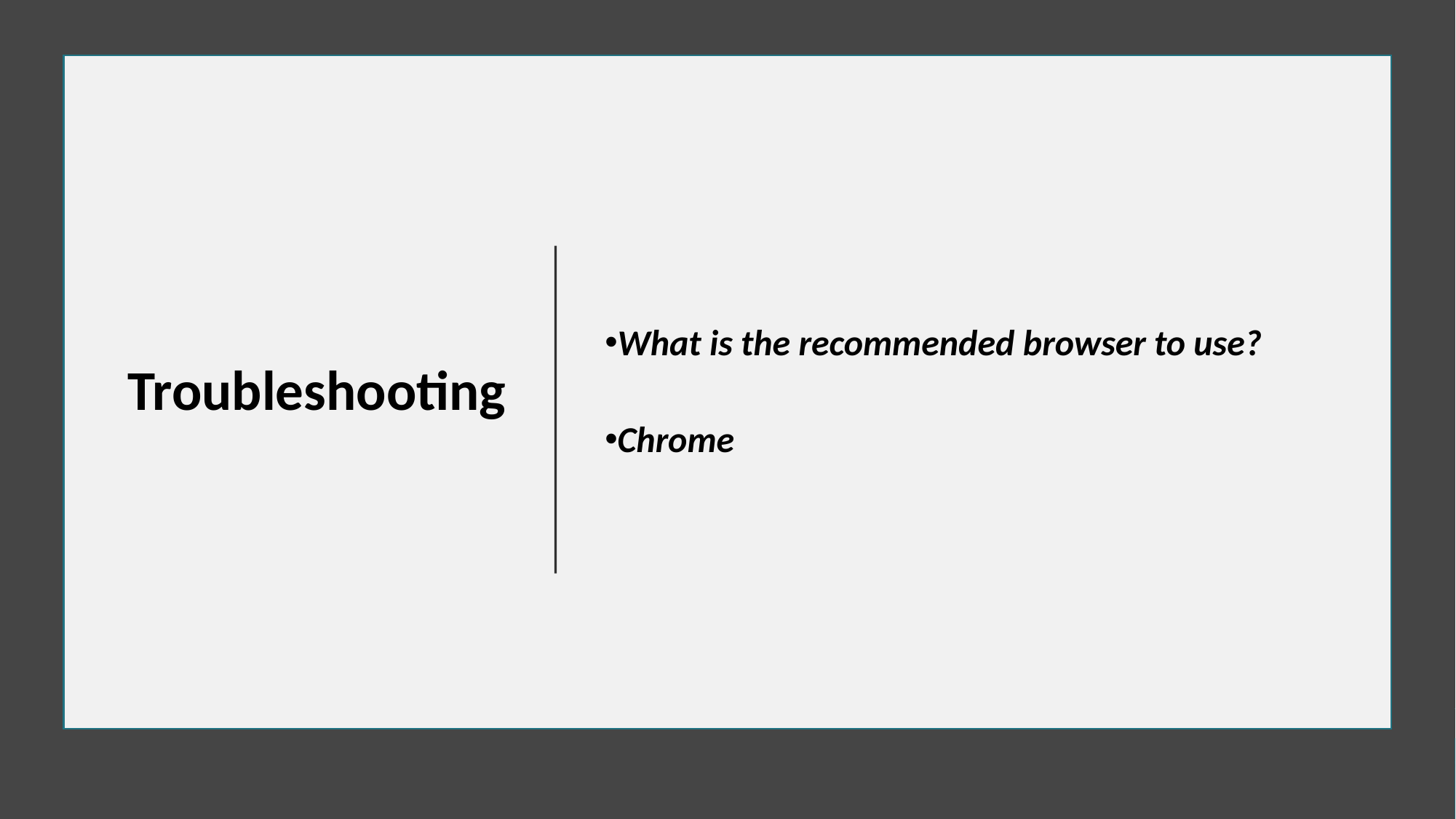

# Troubleshooting
What is the recommended browser to use?

Chrome